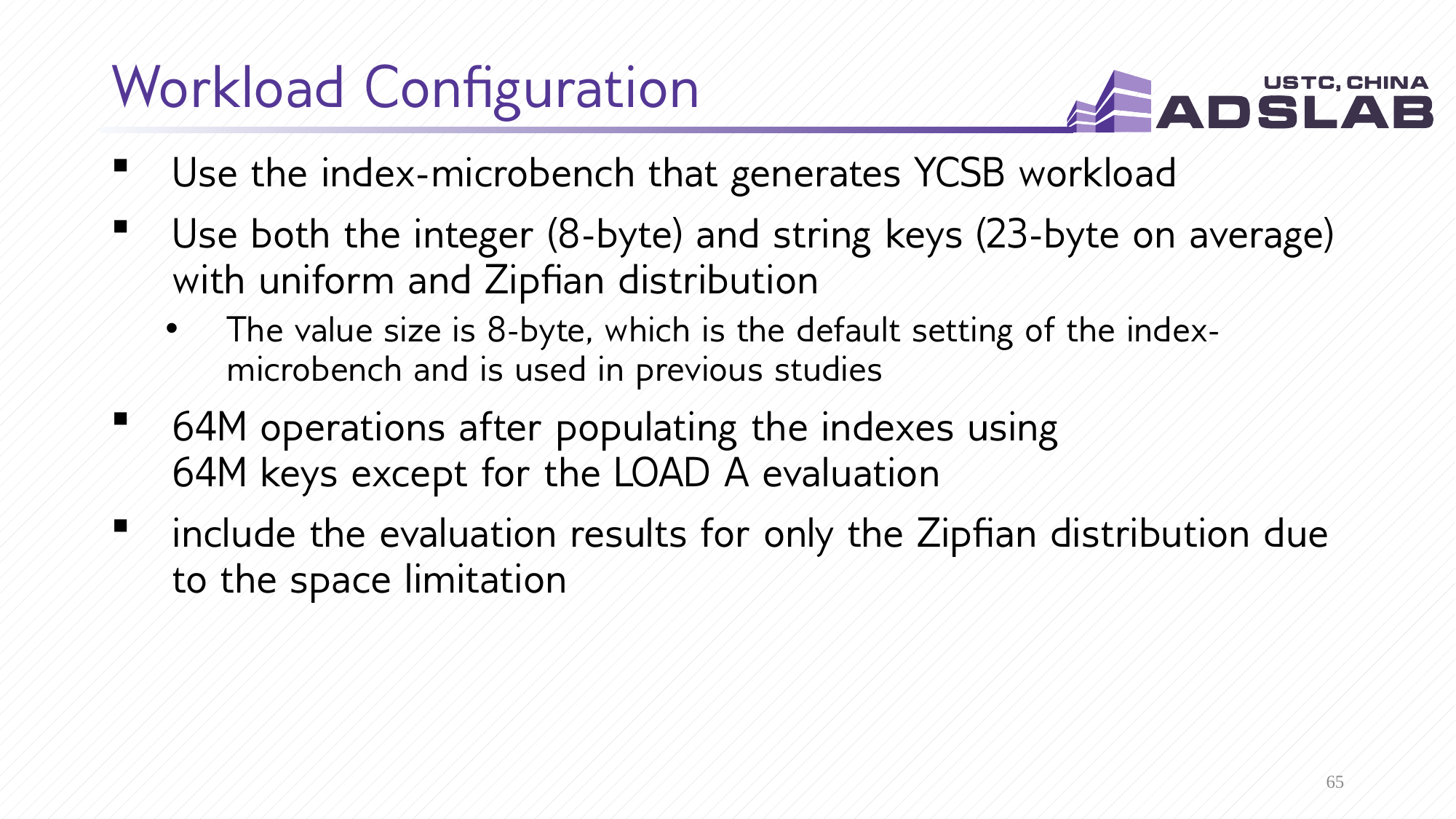

# Workload Configuration
Use the index-microbench that generates YCSB workload
Use both the integer (8-byte) and string keys (23-byte on average) with uniform and Zipfian distribution
The value size is 8-byte, which is the default setting of the index-microbench and is used in previous studies
64M operations after populating the indexes using 64M keys except for the LOAD A evaluation
include the evaluation results for only the Zipfian distribution due to the space limitation